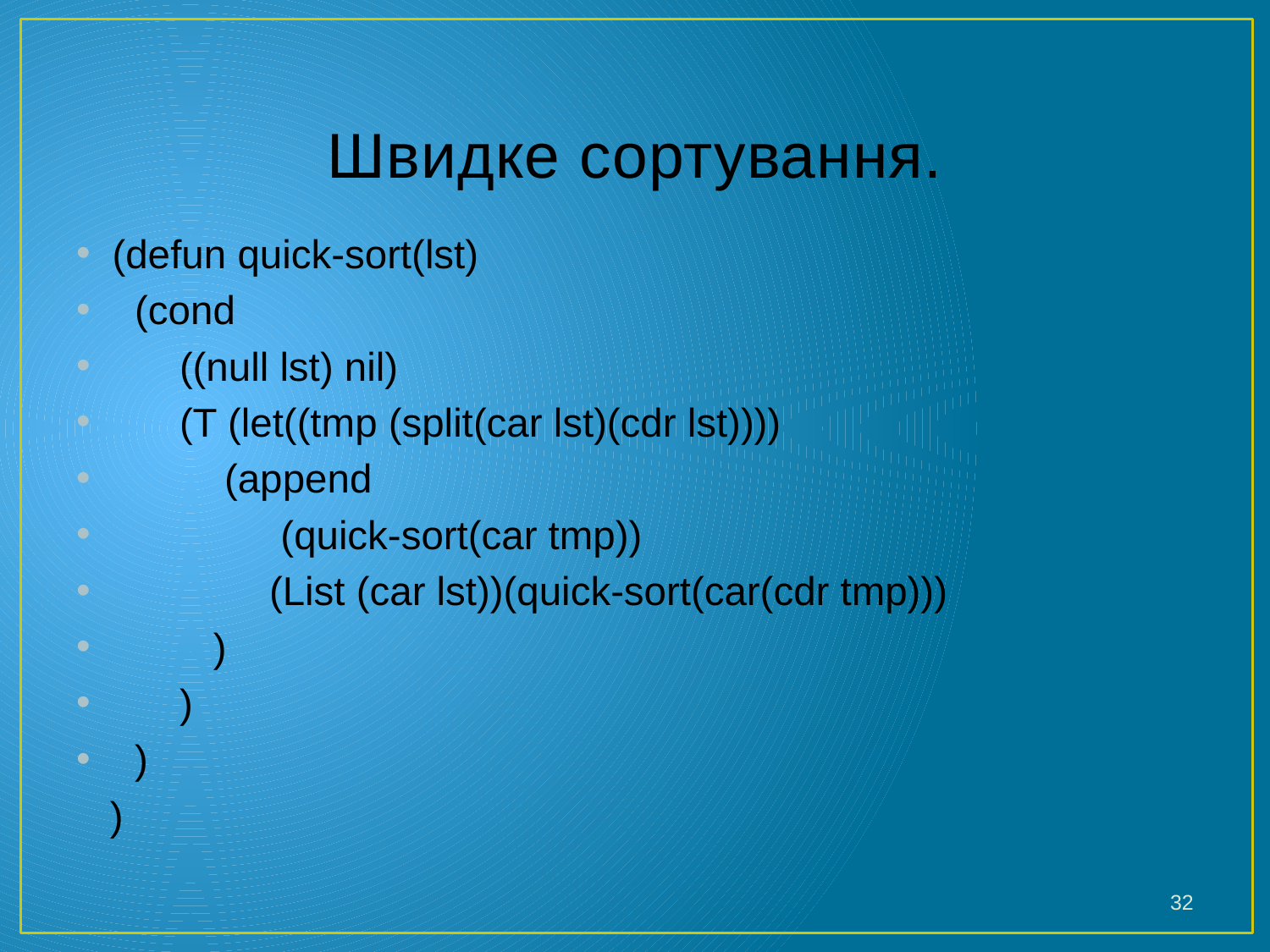

# Швидке сортування.
(defun quick-sort(lst)
  (cond
      ((null lst) nil)
      (T (let((tmp (split(car lst)(cdr lst))))
          (append
               (quick-sort(car tmp))
              (List (car lst))(quick-sort(car(cdr tmp)))
         )
      )
  )
   )
32